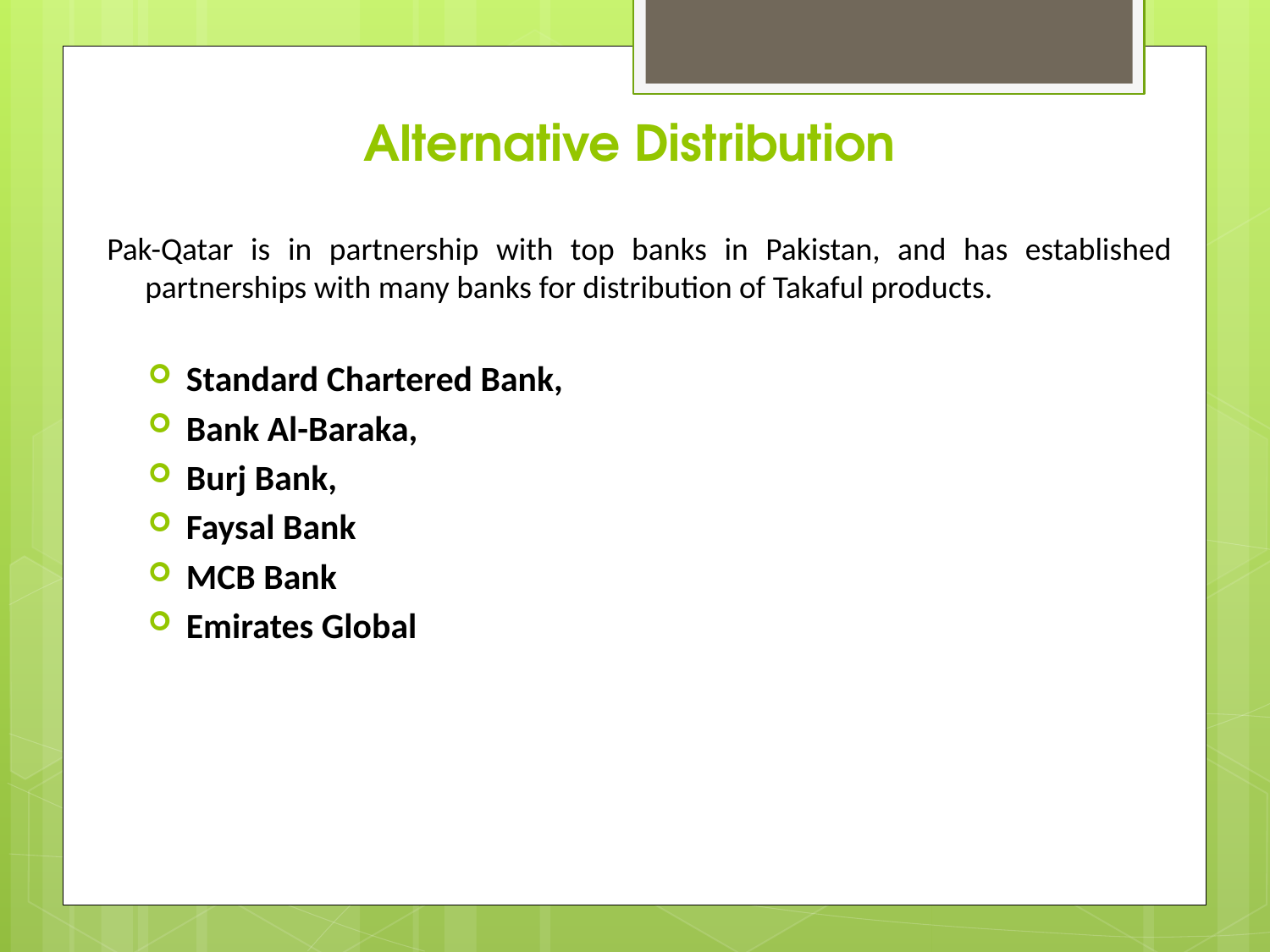

# Alternative Distribution
Pak-Qatar is in partnership with top banks in Pakistan, and has established partnerships with many banks for distribution of Takaful products.

Standard Chartered Bank,
Bank Al-Baraka,
Burj Bank,
Faysal Bank
MCB Bank
Emirates Global